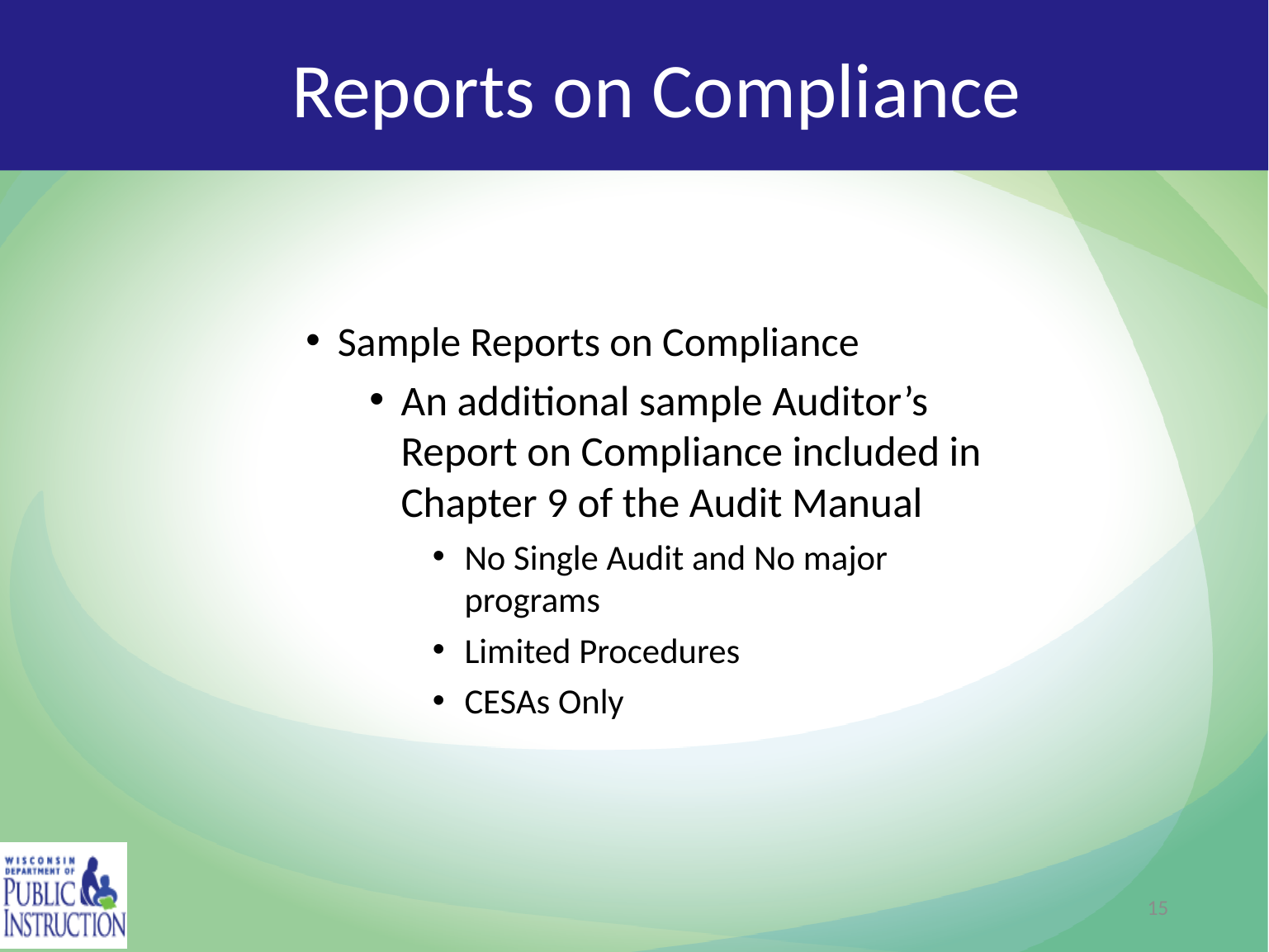

# Reports on Compliance
Sample Reports on Compliance
An additional sample Auditor’s Report on Compliance included in Chapter 9 of the Audit Manual
No Single Audit and No major programs
Limited Procedures
CESAs Only

15